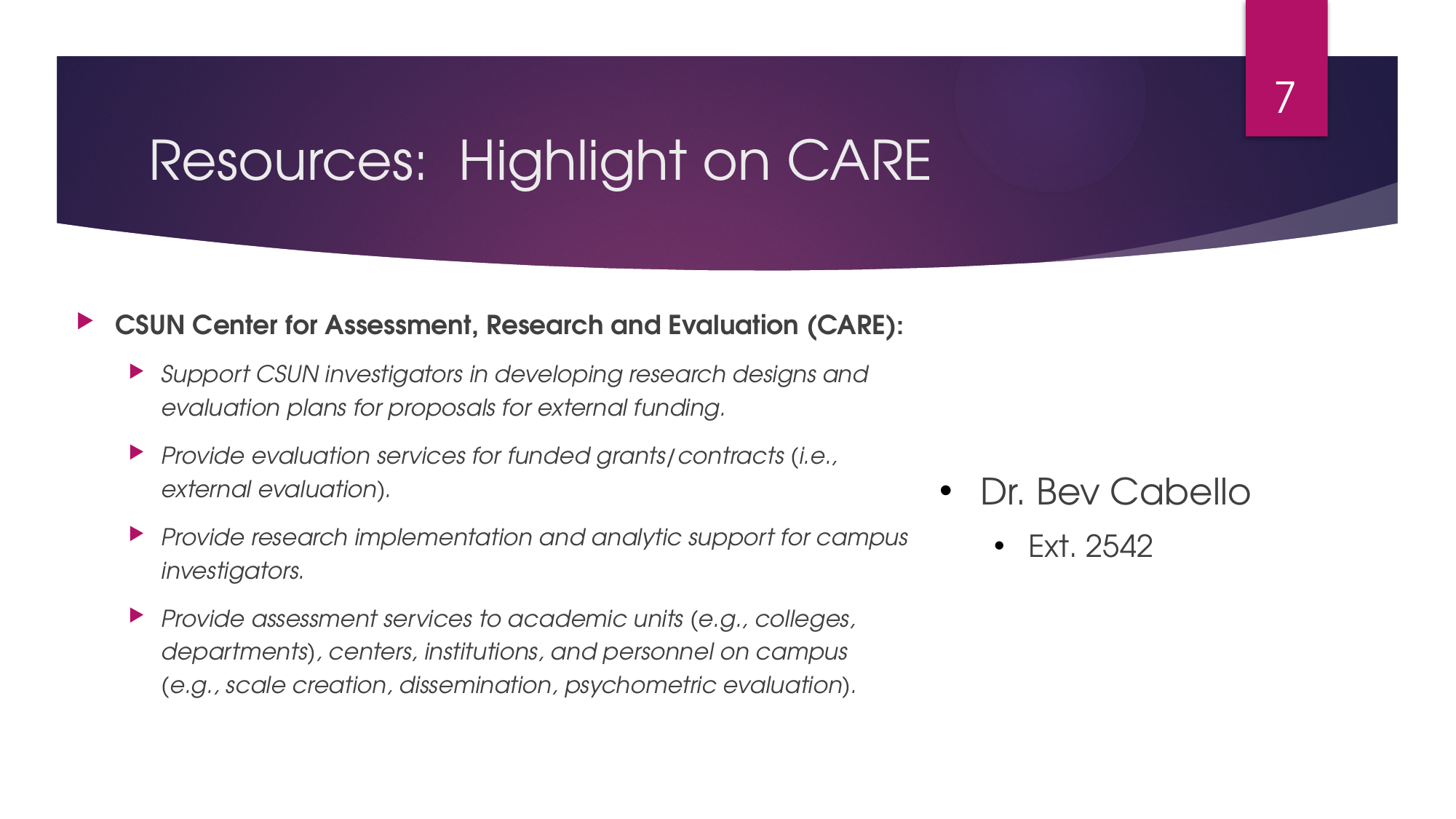

7
# Resources:  Highlight on CARE
CSUN Center for Assessment, Research and Evaluation (CARE):
Support CSUN investigators in developing research designs and evaluation plans for proposals for external funding.
Provide evaluation services for funded grants/contracts (i.e., external evaluation).
Provide research implementation and analytic support for campus investigators.
Provide assessment services to academic units (e.g., colleges, departments), centers, institutions, and personnel on campus (e.g., scale creation, dissemination, psychometric evaluation).
Dr. Bev Cabello
Ext. 2542